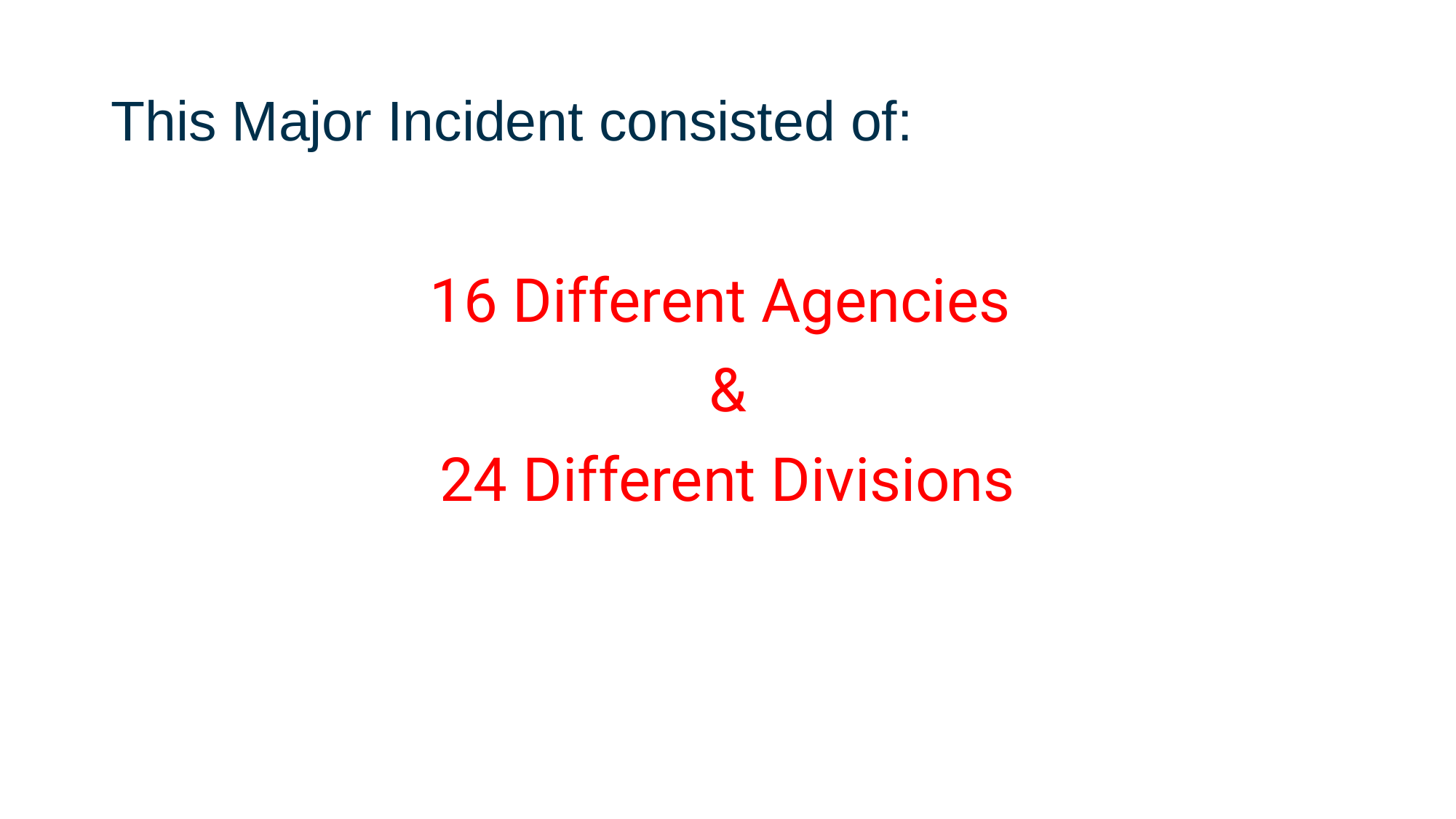

# This Major Incident consisted of:

16 Different Agencies
&
24 Different Divisions